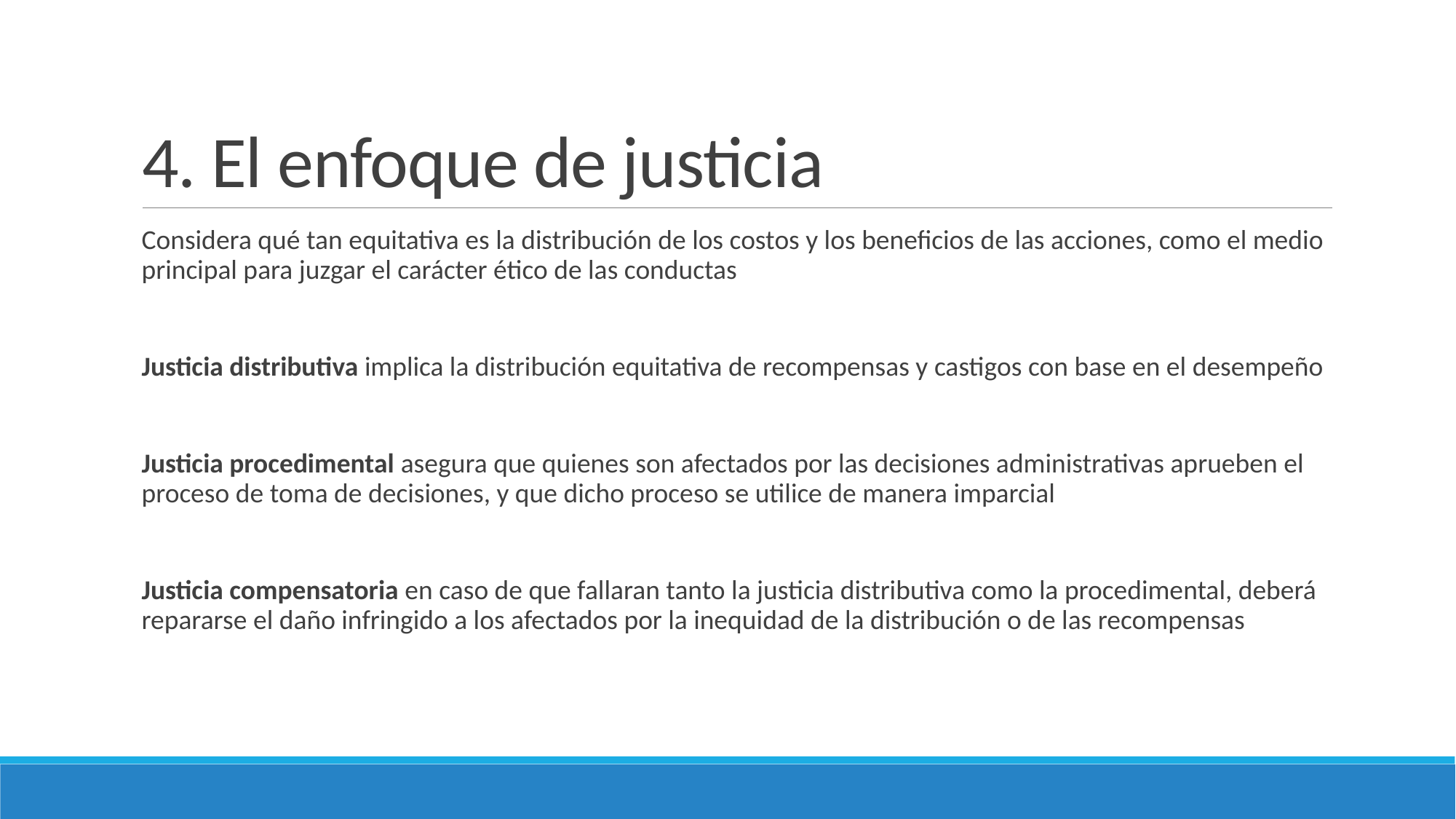

# 4. El enfoque de justicia
Considera qué tan equitativa es la distribución de los costos y los beneficios de las acciones, como el medio principal para juzgar el carácter ético de las conductas

Justicia distributiva implica la distribución equitativa de recompensas y castigos con base en el desempeño

Justicia procedimental asegura que quienes son afectados por las decisiones administrativas aprueben el proceso de toma de decisiones, y que dicho proceso se utilice de manera imparcial

Justicia compensatoria en caso de que fallaran tanto la justicia distributiva como la procedimental, deberá repararse el daño infringido a los afectados por la inequidad de la distribución o de las recompensas